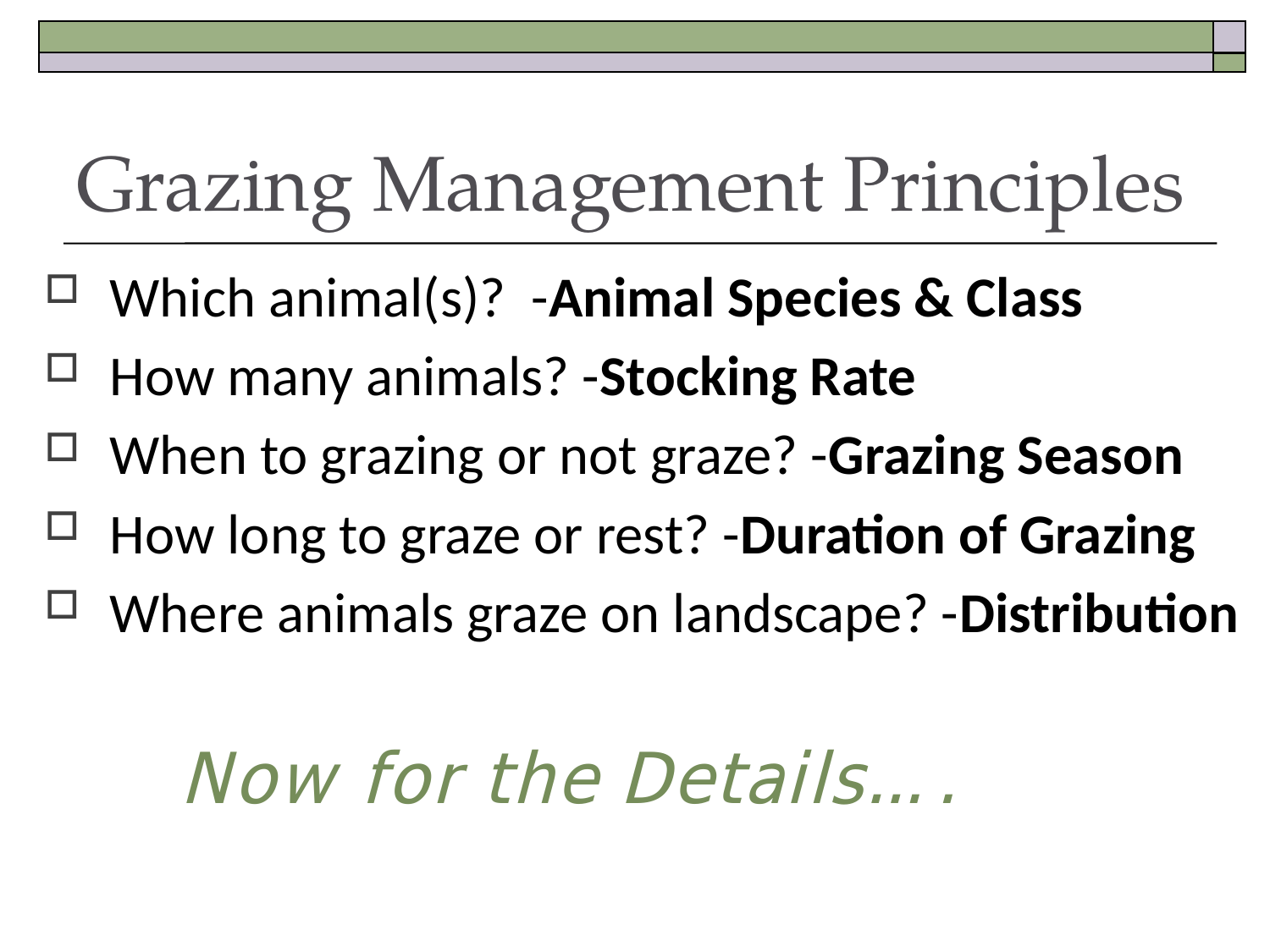

# Grazing Management Principles
Which animal(s)?  -Animal Species & Class
How many animals? -Stocking Rate
When to grazing or not graze? -Grazing Season
How long to graze or rest? -Duration of Grazing
Where animals graze on landscape? -Distribution
Now for the Details….